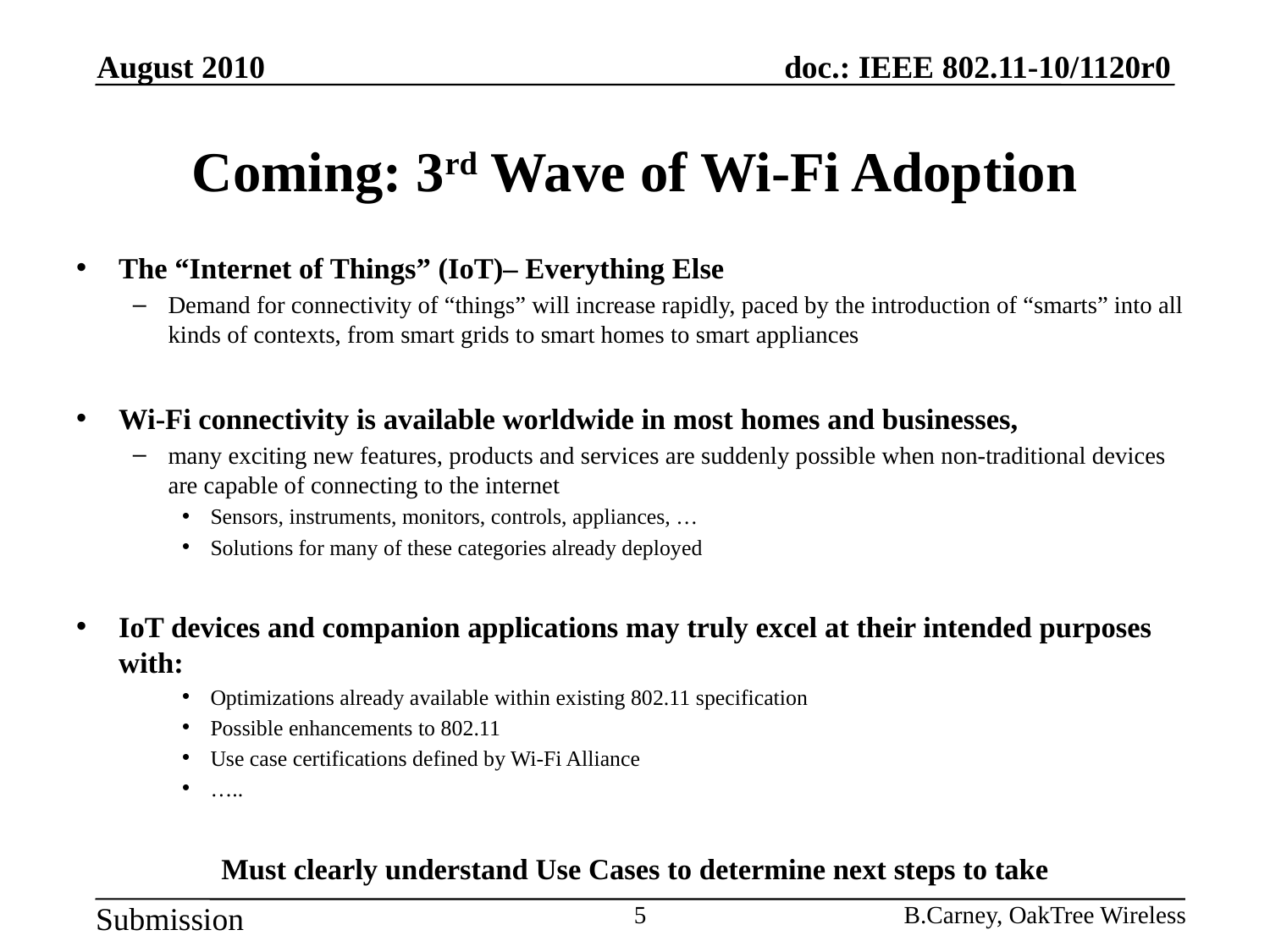

August 2010
# Coming: 3rd Wave of Wi-Fi Adoption
The “Internet of Things” (IoT)– Everything Else
Demand for connectivity of “things” will increase rapidly, paced by the introduction of “smarts” into all kinds of contexts, from smart grids to smart homes to smart appliances

Wi-Fi connectivity is available worldwide in most homes and businesses,
many exciting new features, products and services are suddenly possible when non-traditional devices are capable of connecting to the internet
Sensors, instruments, monitors, controls, appliances, …
Solutions for many of these categories already deployed

IoT devices and companion applications may truly excel at their intended purposes with:
Optimizations already available within existing 802.11 specification
Possible enhancements to 802.11
Use case certifications defined by Wi-Fi Alliance
…..

Must clearly understand Use Cases to determine next steps to take

5
B.Carney, OakTree Wireless